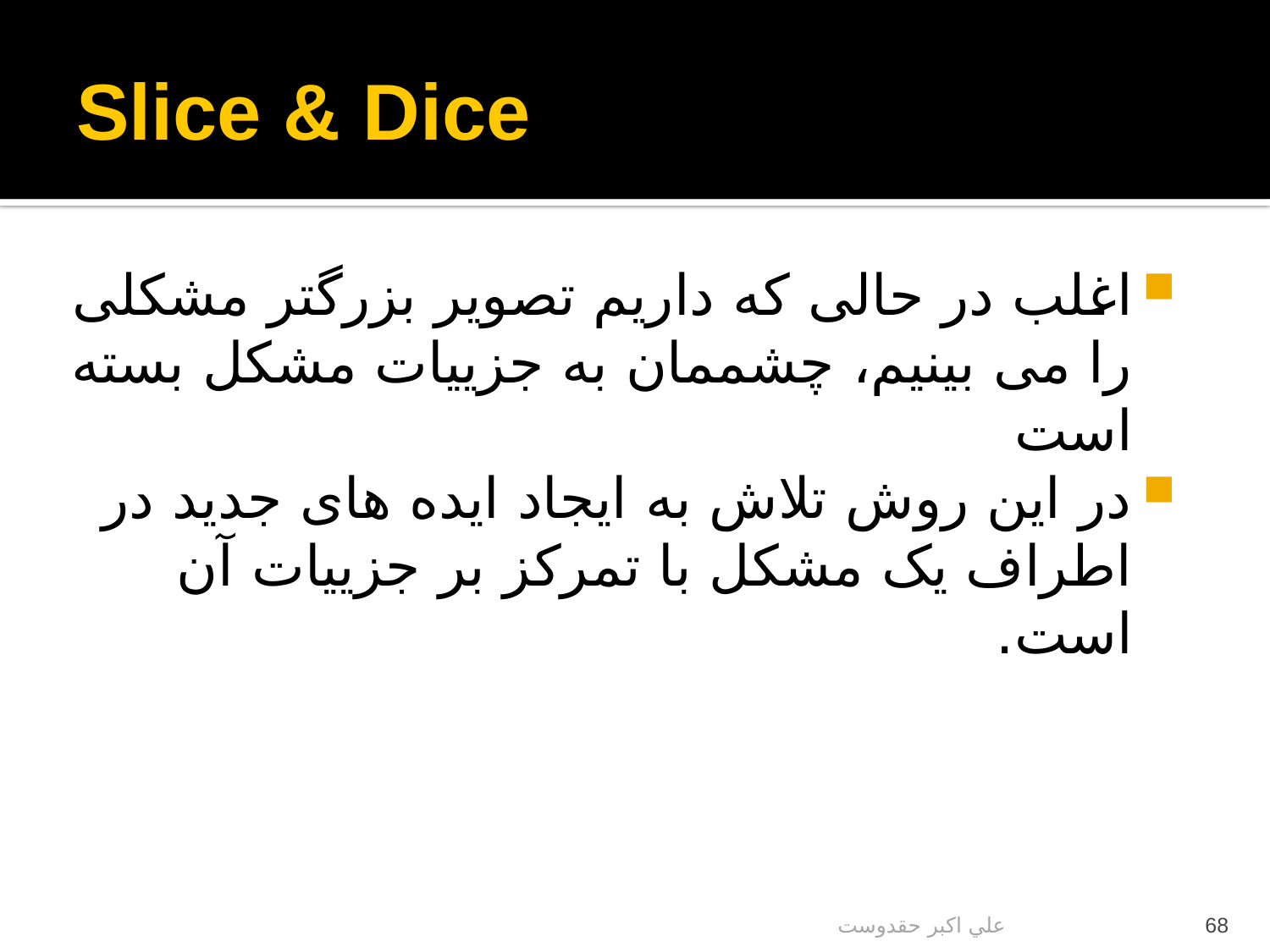

# Slice & Dice
اغلب در حالی که داريم تصوير بزرگتر مشکلی را می بينيم، چشممان به جزييات مشکل بسته است
در اين روش تلاش به ايجاد ايده های جديد در اطراف يک مشکل با تمرکز بر جزييات آن است.

علي اكبر حقدوست
68